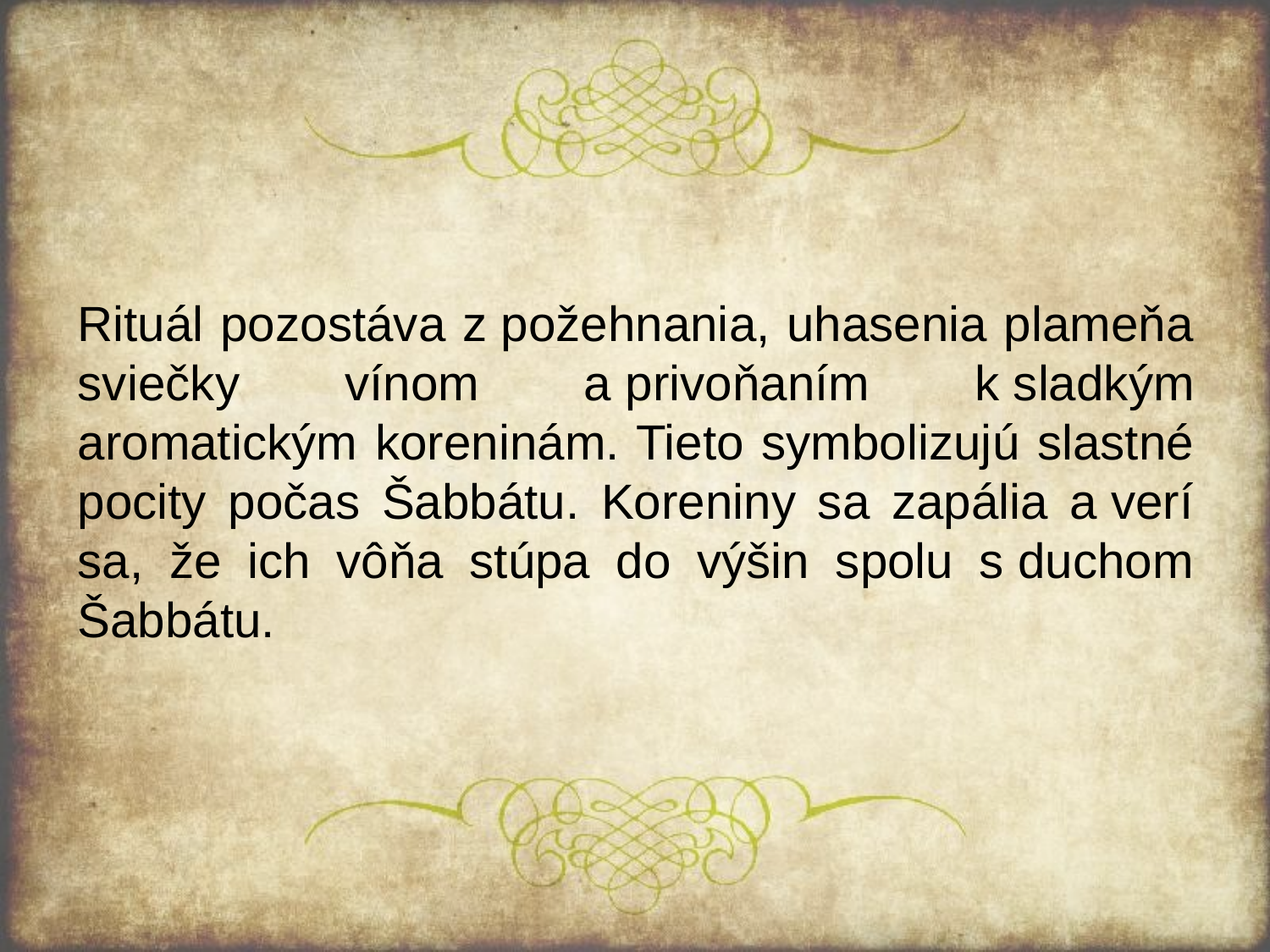

Rituál pozostáva z požehnania, uhasenia plameňa sviečky vínom a privoňaním k sladkým aromatickým koreninám. Tieto symbolizujú slastné pocity počas Šabbátu. Koreniny sa zapália a verí sa, že ich vôňa stúpa do výšin spolu s duchom Šabbátu.